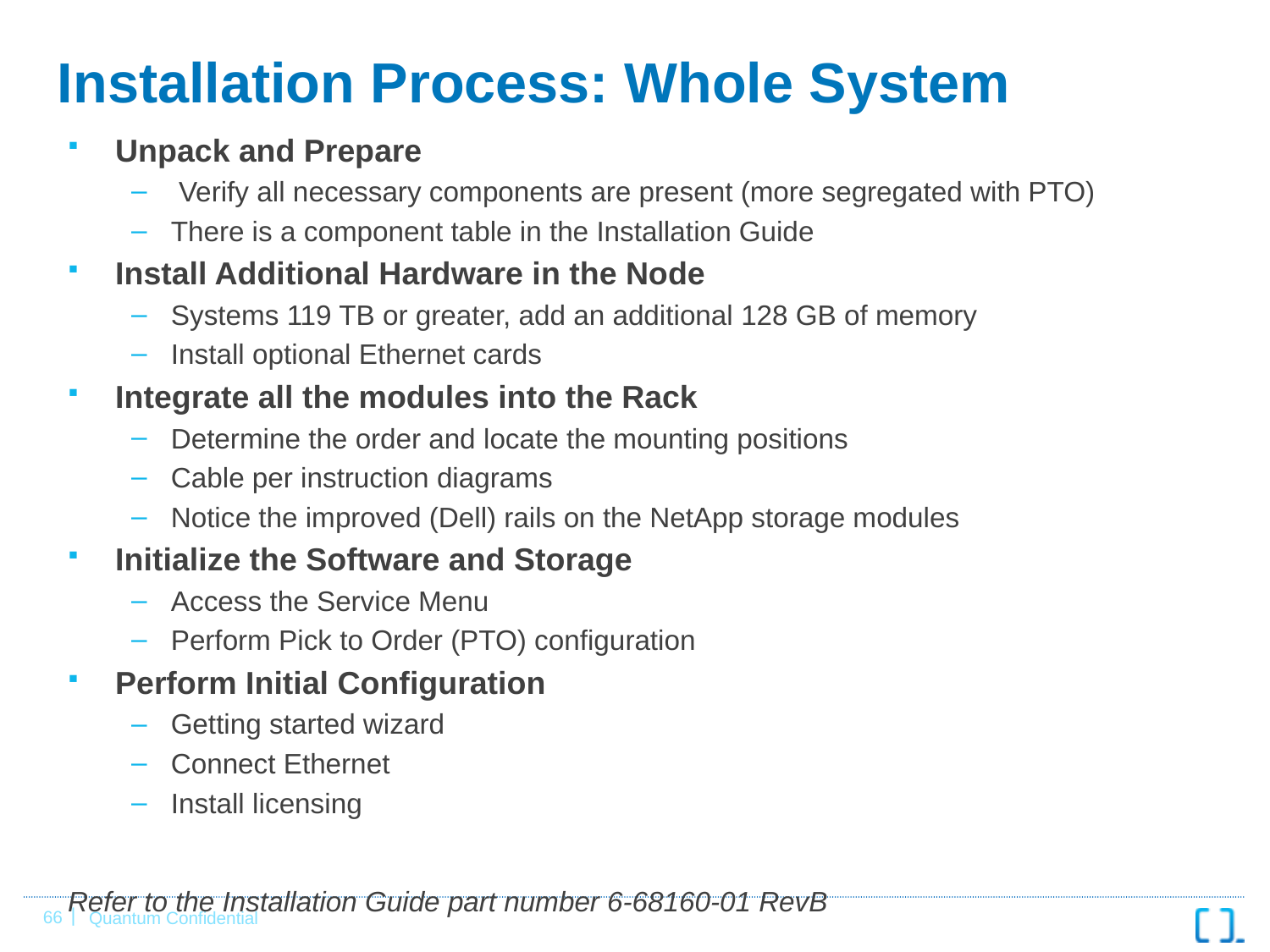

# Installation Process: Whole System
Unpack and Prepare
 Verify all necessary components are present (more segregated with PTO)
There is a component table in the Installation Guide
Install Additional Hardware in the Node
Systems 119 TB or greater, add an additional 128 GB of memory
Install optional Ethernet cards
Integrate all the modules into the Rack
Determine the order and locate the mounting positions
Cable per instruction diagrams
Notice the improved (Dell) rails on the NetApp storage modules
Initialize the Software and Storage
Access the Service Menu
Perform Pick to Order (PTO) configuration
Perform Initial Configuration
Getting started wizard
Connect Ethernet
Install licensing

Refer to the Installation Guide part number 6-68160-01 RevB